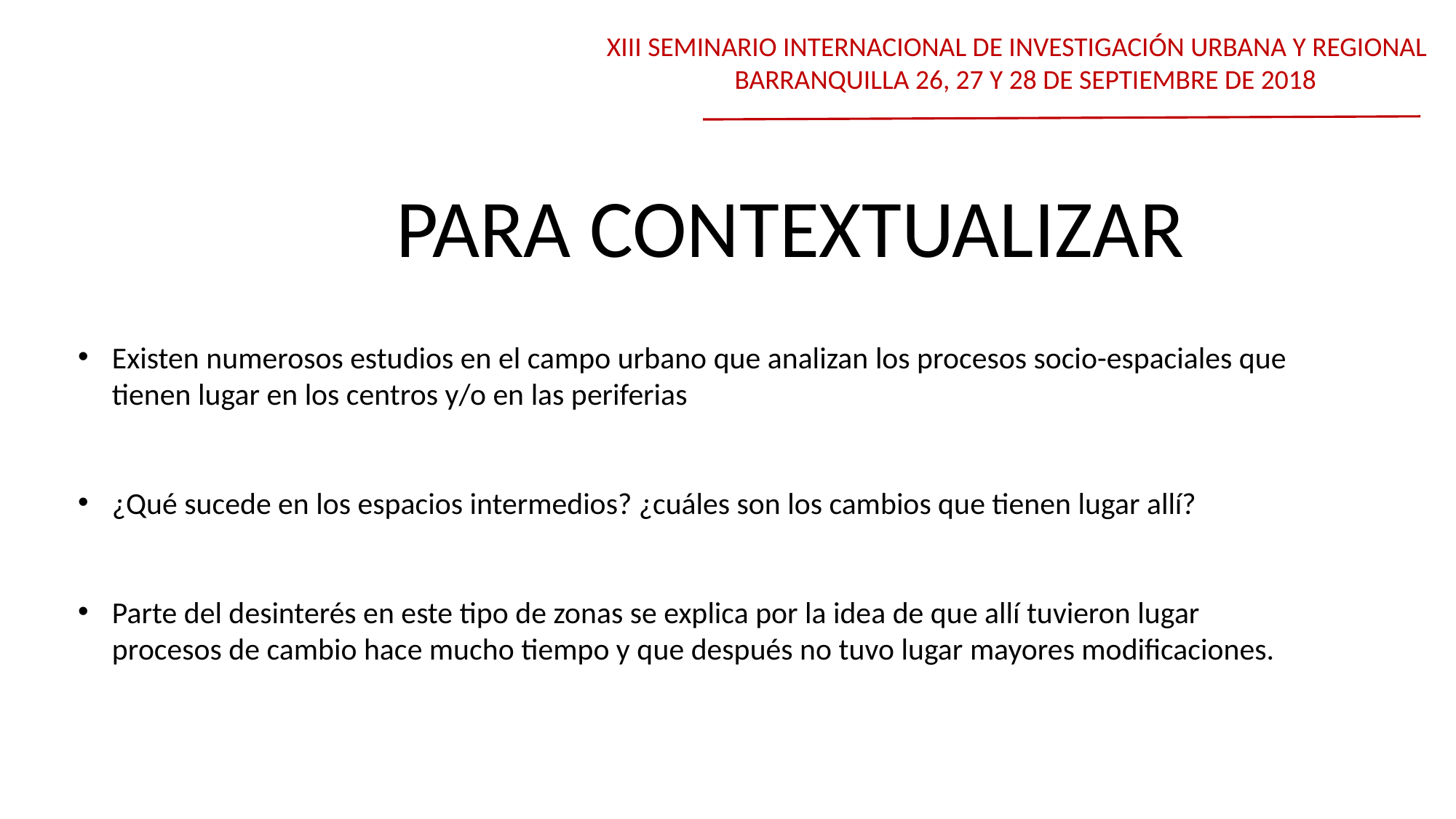

XIII SEMINARIO INTERNACIONAL DE INVESTIGACIÓN URBANA Y REGIONAL
BARRANQUILLA 26, 27 Y 28 DE SEPTIEMBRE DE 2018
# PARA CONTEXTUALIZAR
Existen numerosos estudios en el campo urbano que analizan los procesos socio-espaciales que tienen lugar en los centros y/o en las periferias

¿Qué sucede en los espacios intermedios? ¿cuáles son los cambios que tienen lugar allí?

Parte del desinterés en este tipo de zonas se explica por la idea de que allí tuvieron lugar procesos de cambio hace mucho tiempo y que después no tuvo lugar mayores modificaciones.